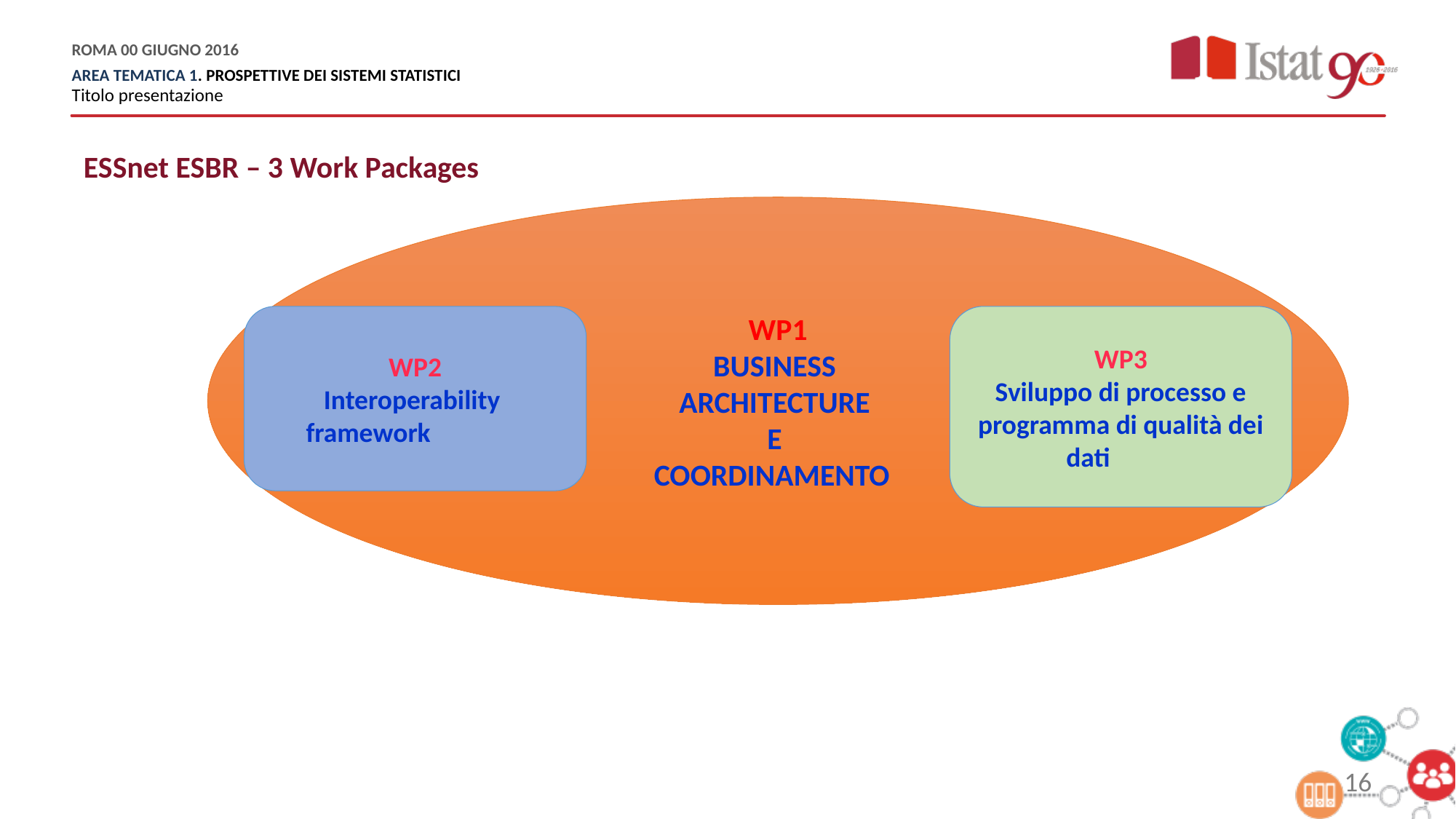

ESSnet ESBR – 3 Work Packages
 WP1
Business
architecture
e
coordinamento
WP3
Sviluppo di processo e programma di qualità dei dati
WP2
Interoperability  framework
16